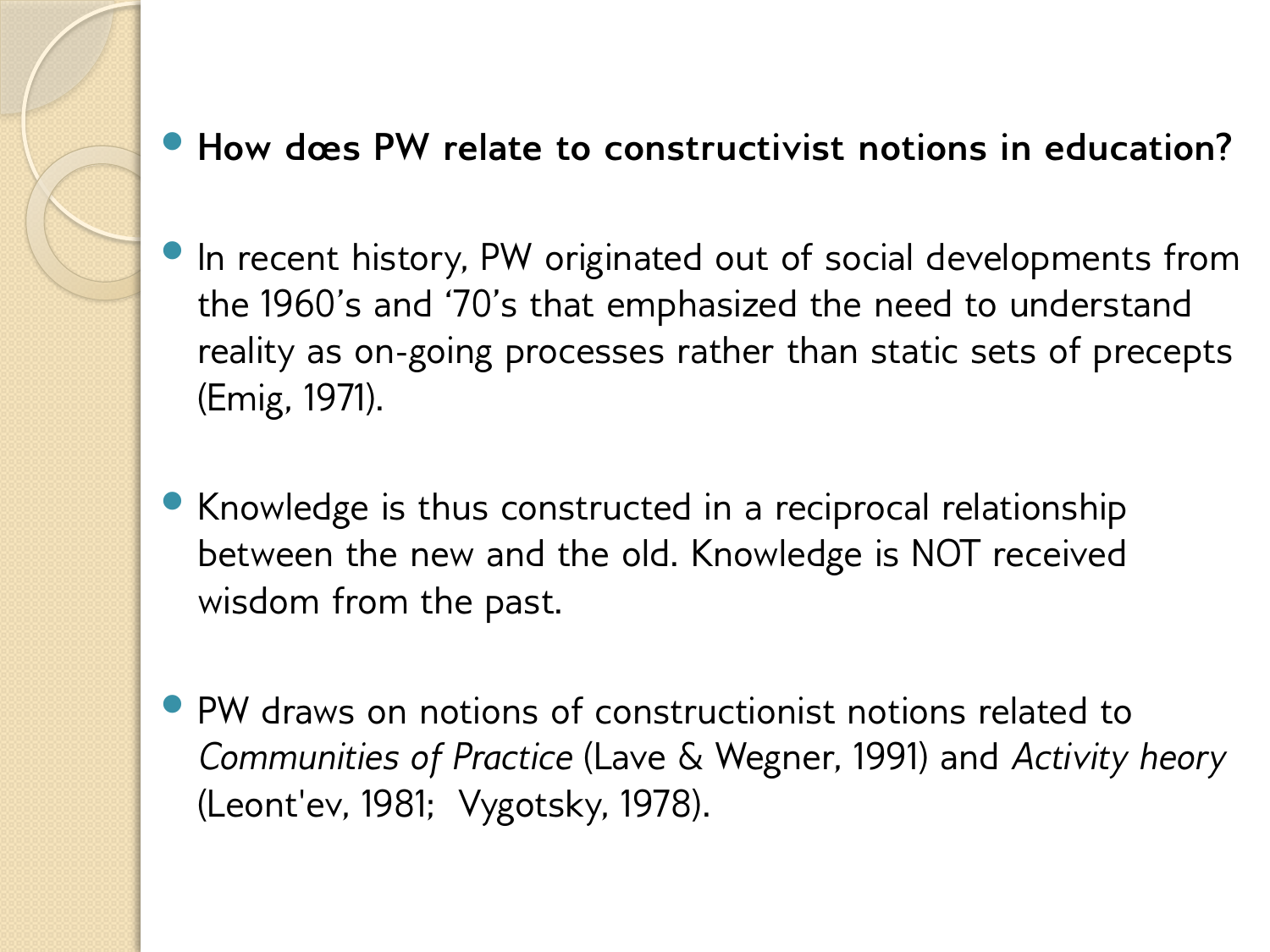

How does PW relate to constructivist notions in education?

In recent history, PW originated out of social developments from the 1960’s and ‘70’s that emphasized the need to understand reality as on-going processes rather than static sets of precepts (Emig, 1971).

Knowledge is thus constructed in a reciprocal relationship between the new and the old. Knowledge is NOT received wisdom from the past.

PW draws on notions of constructionist notions related to Communities of Practice (Lave & Wegner, 1991) and Activity heory (Leont'ev, 1981;  Vygotsky, 1978).